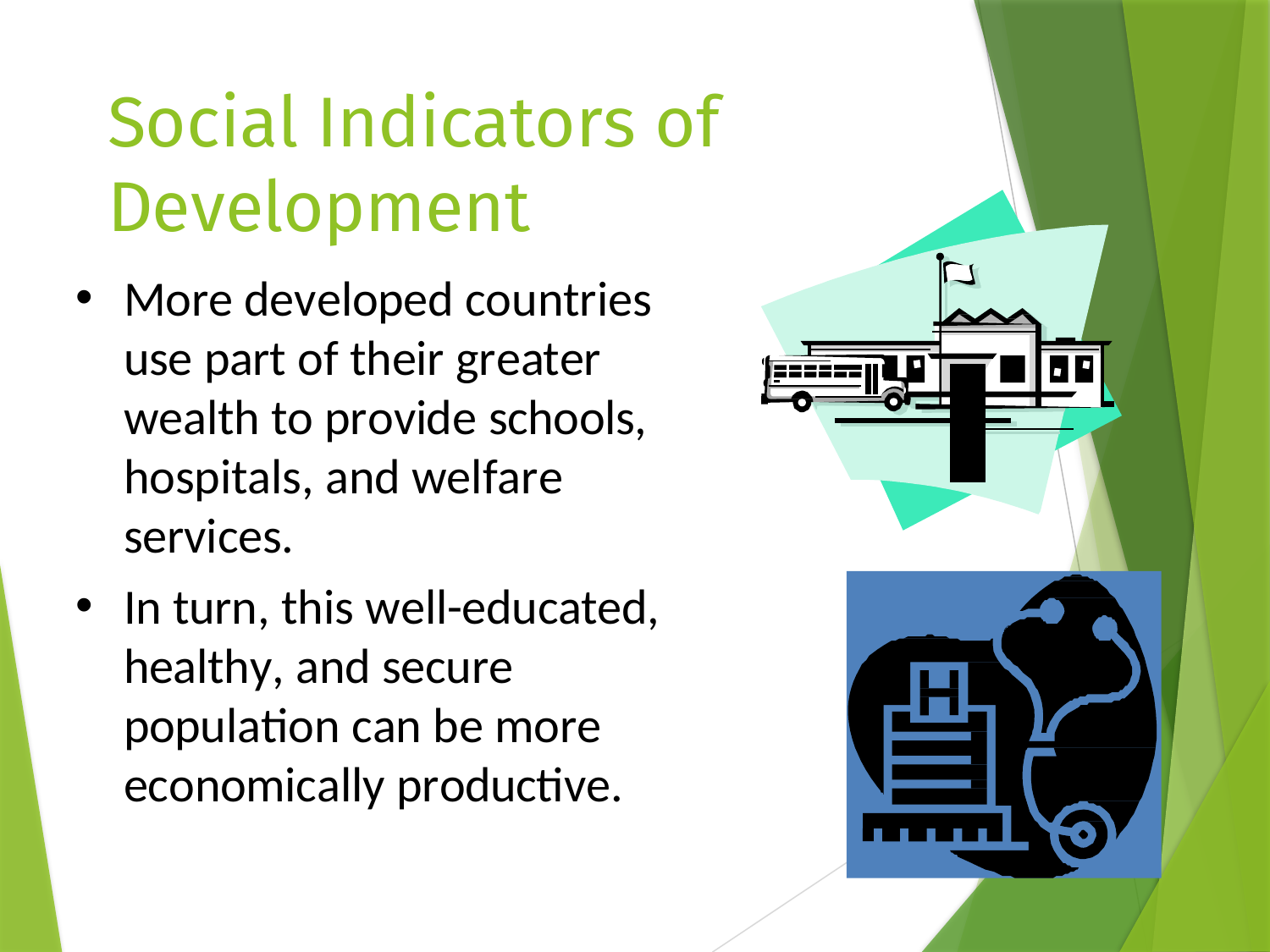

# Social Indicators of Development

More developed countries use part of their greater wealth to provide schools, hospitals, and welfare services.
In turn, this well-educated, healthy, and secure population can be more economically productive.

|  |  |
| --- | --- |
|  |  |